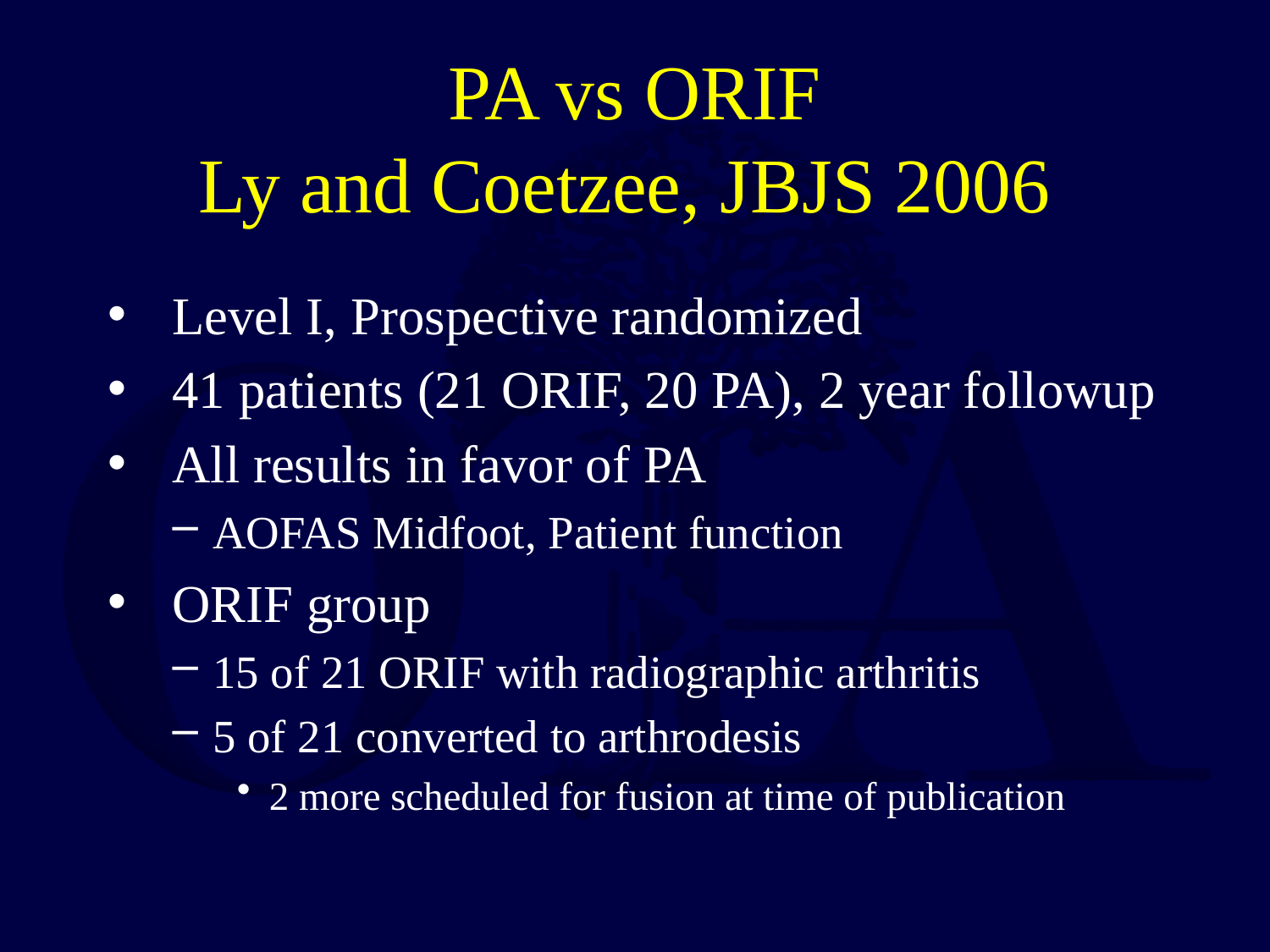

# PA vs ORIF Ly and Coetzee, JBJS 2006
Level I, Prospective randomized
41 patients (21 ORIF, 20 PA), 2 year followup
All results in favor of PA
AOFAS Midfoot, Patient function
ORIF group
15 of 21 ORIF with radiographic arthritis
5 of 21 converted to arthrodesis
2 more scheduled for fusion at time of publication